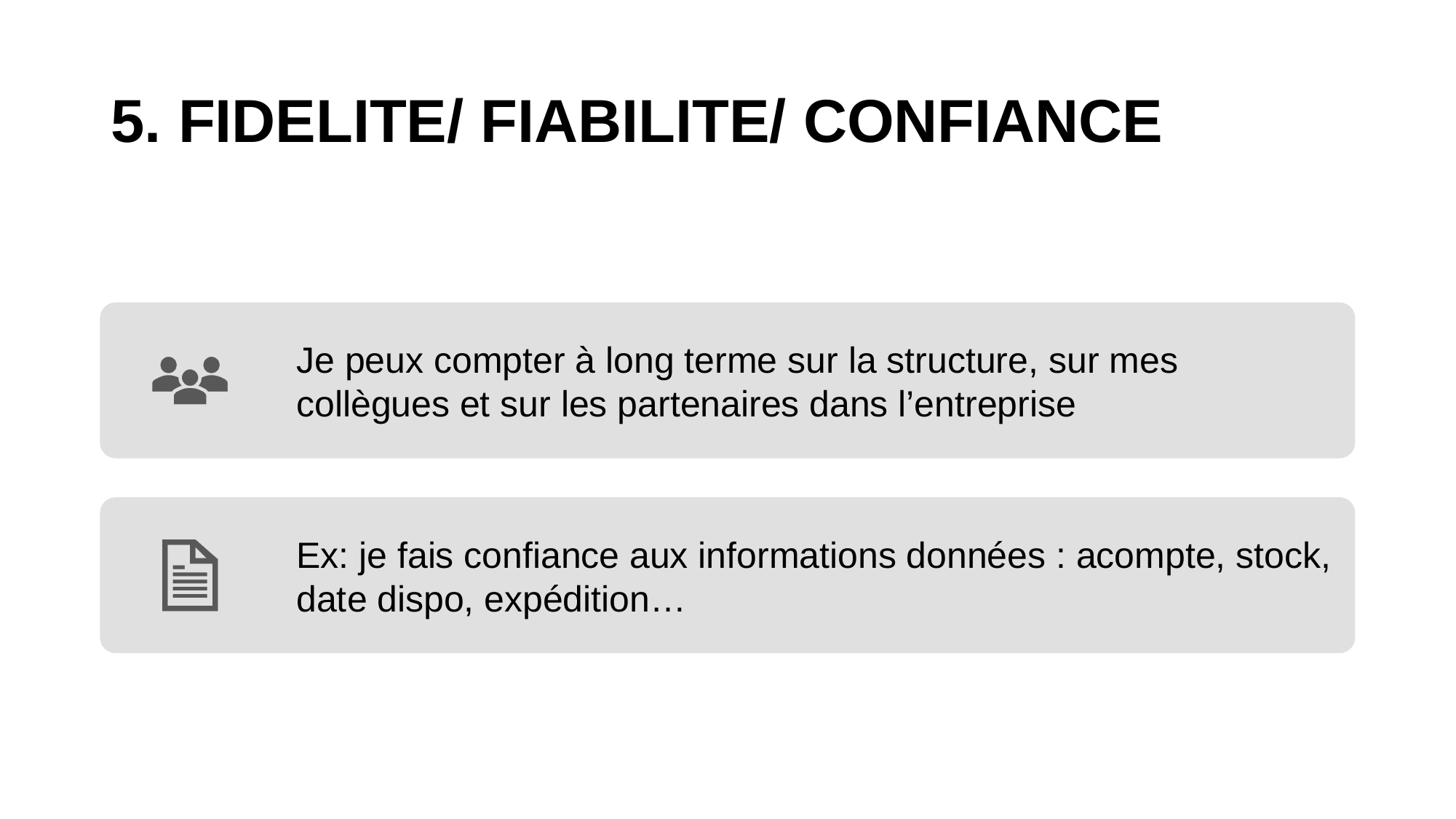

# 5. FIDELITE/ FIABILITE/ CONFIANCE
Je peux compter à long terme sur la structure, sur mes collègues et sur les partenaires dans l’entreprise
Ex: je fais confiance aux informations données : acompte, stock, date dispo, expédition…